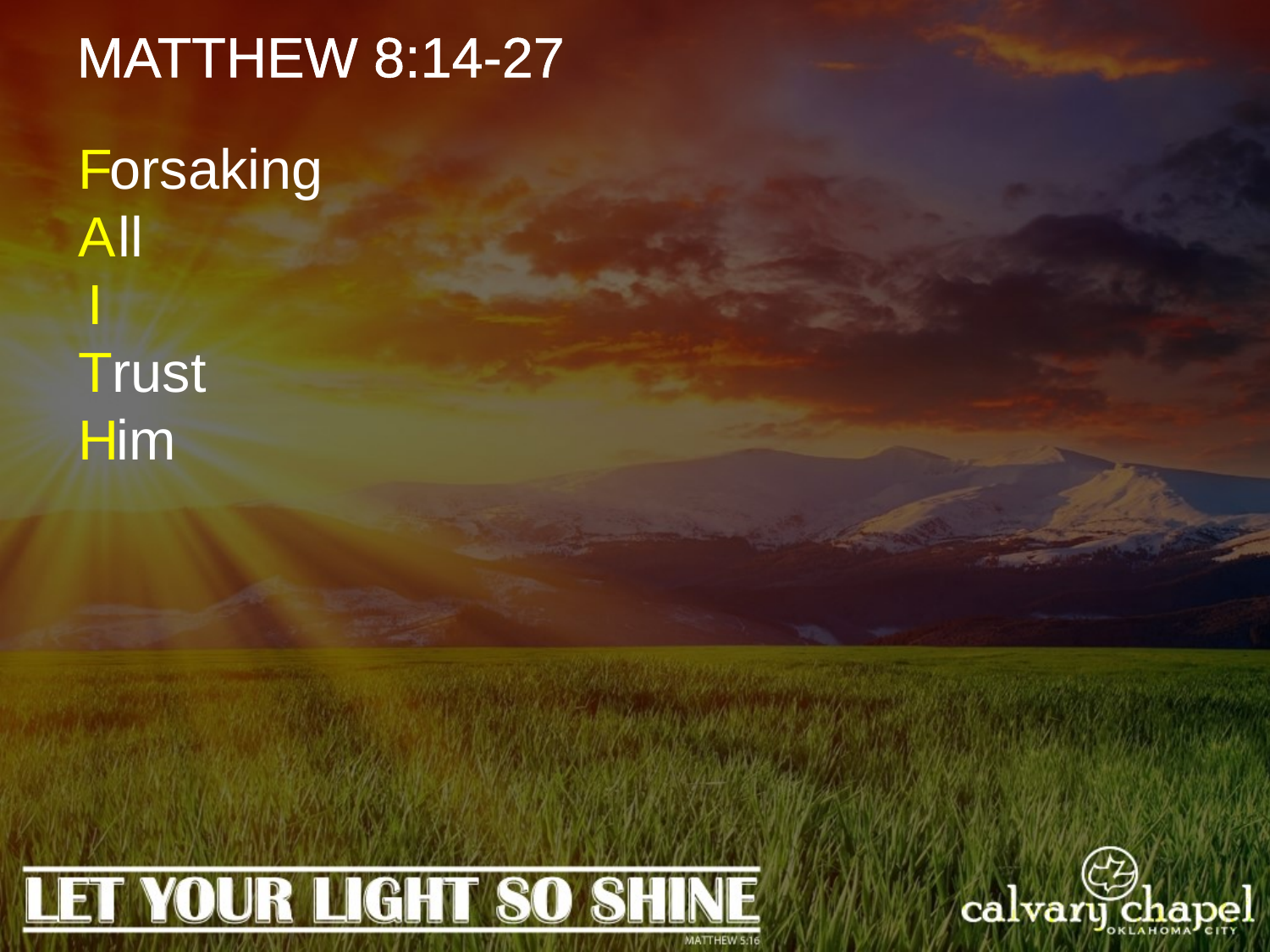

MATTHEW 8:14-27
orsaking
F
A
I
T
H
ll
rust
im